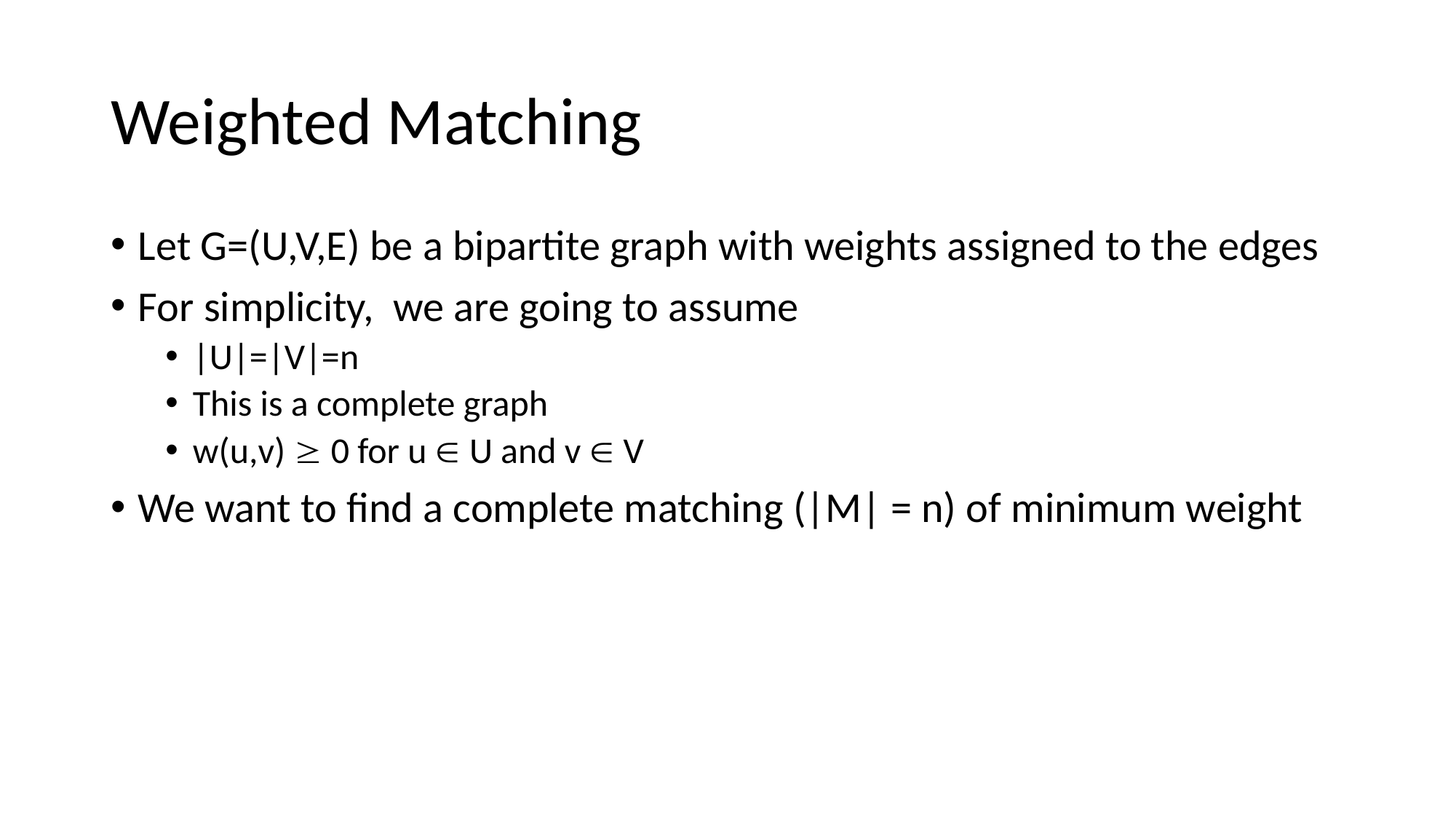

# Weighted Matching
Let G=(U,V,E) be a bipartite graph with weights assigned to the edges
For simplicity,  we are going to assume
|U|=|V|=n
This is a complete graph
w(u,v) ≥ 0 for u ∈ U and v ∈ V
We want to find a complete matching (|M| = n) of minimum weight